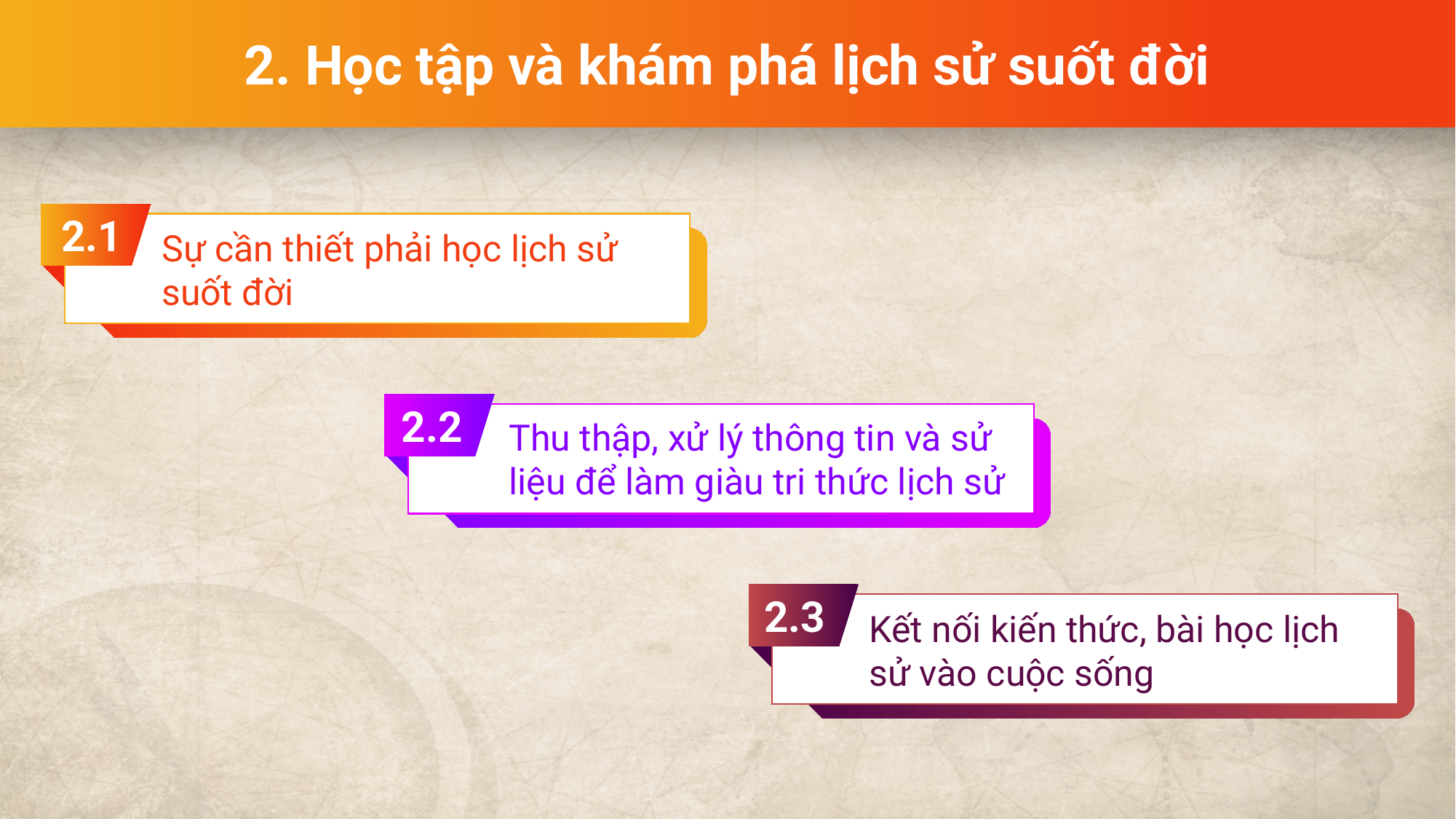

2. Học tập và khám phá lịch sử suốt đời

Sự cần thiết phải học lịch sử suốt đời

2.1

Thu thập, xử lý thông tin và sử liệu để làm giàu tri thức lịch sử

2.2
2.3

Kết nối kiến thức, bài học lịch sử vào cuộc sống